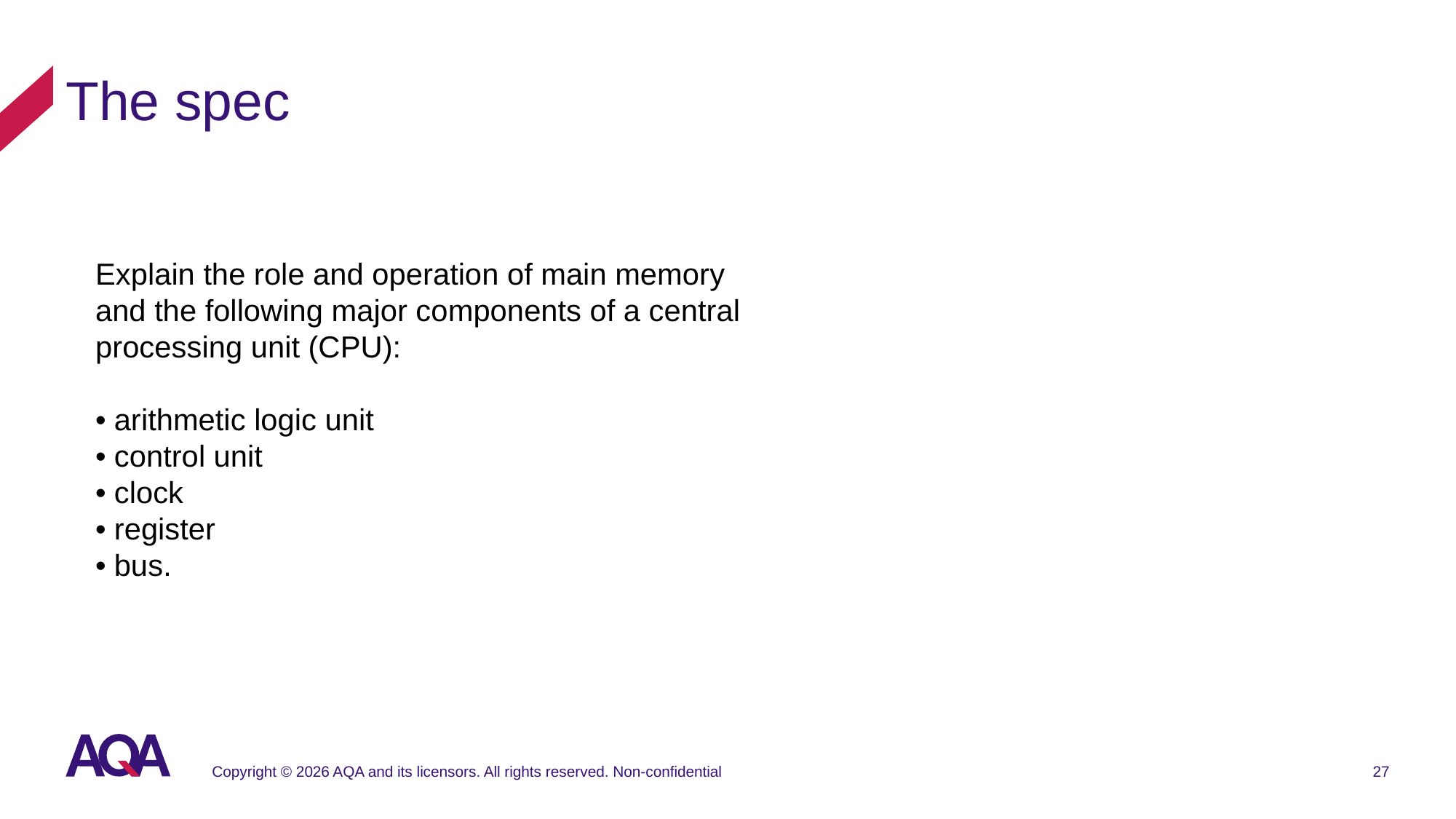

# The spec
Explain the role and operation of main memory
and the following major components of a central
processing unit (CPU):

• arithmetic logic unit
• control unit
• clock
• register
• bus.
Copyright © 2026 AQA and its licensors. All rights reserved. Non-confidential
27